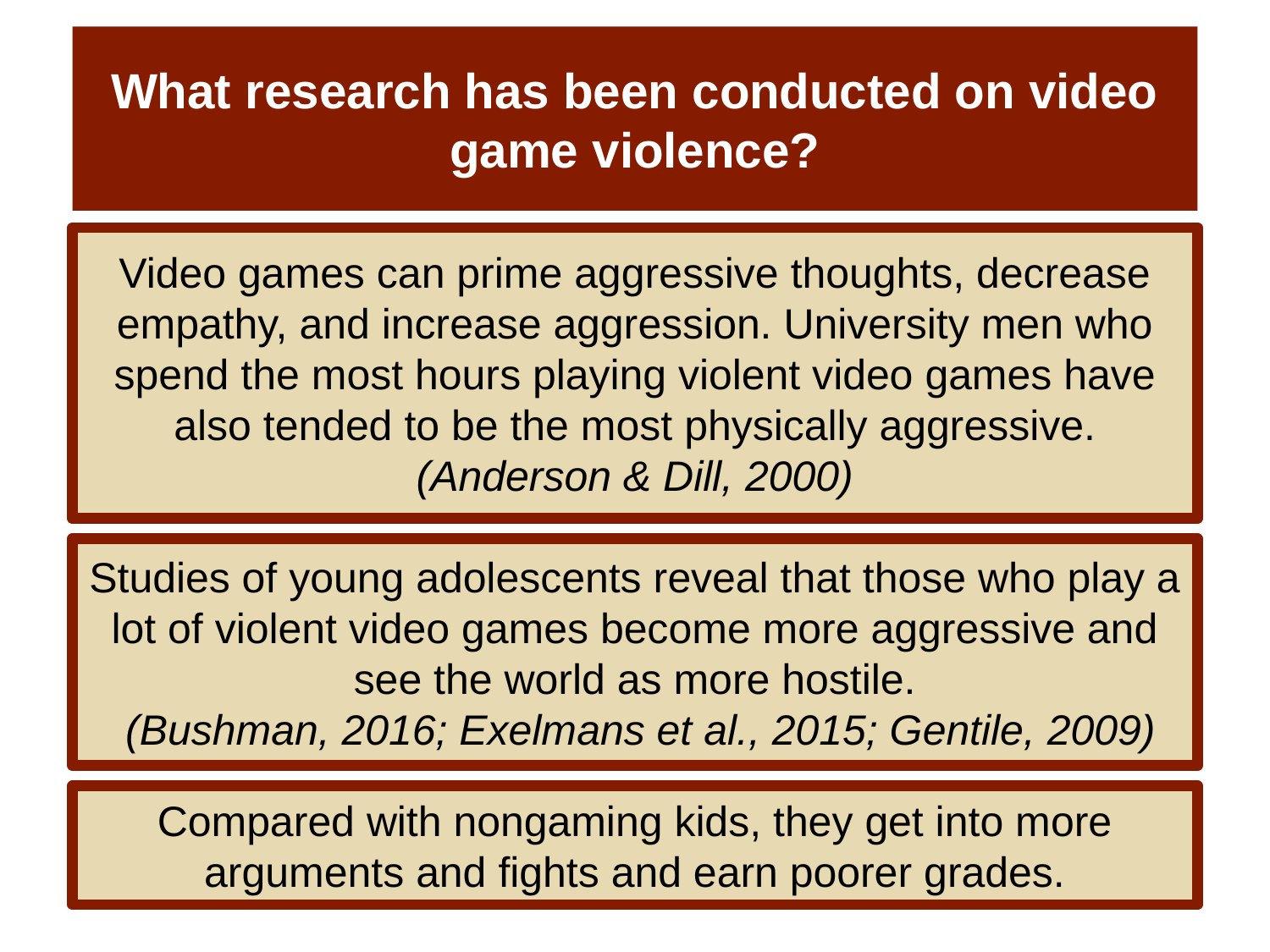

# What research has been conducted on video game violence?
Video games can prime aggressive thoughts, decrease empathy, and increase aggression. University men who spend the most hours playing violent video games have also tended to be the most physically aggressive.
(Anderson & Dill, 2000)
Studies of young adolescents reveal that those who play a lot of violent video games become more aggressive and see the world as more hostile.
 (Bushman, 2016; Exelmans et al., 2015; Gentile, 2009)
Compared with nongaming kids, they get into more arguments and fights and earn poorer grades.